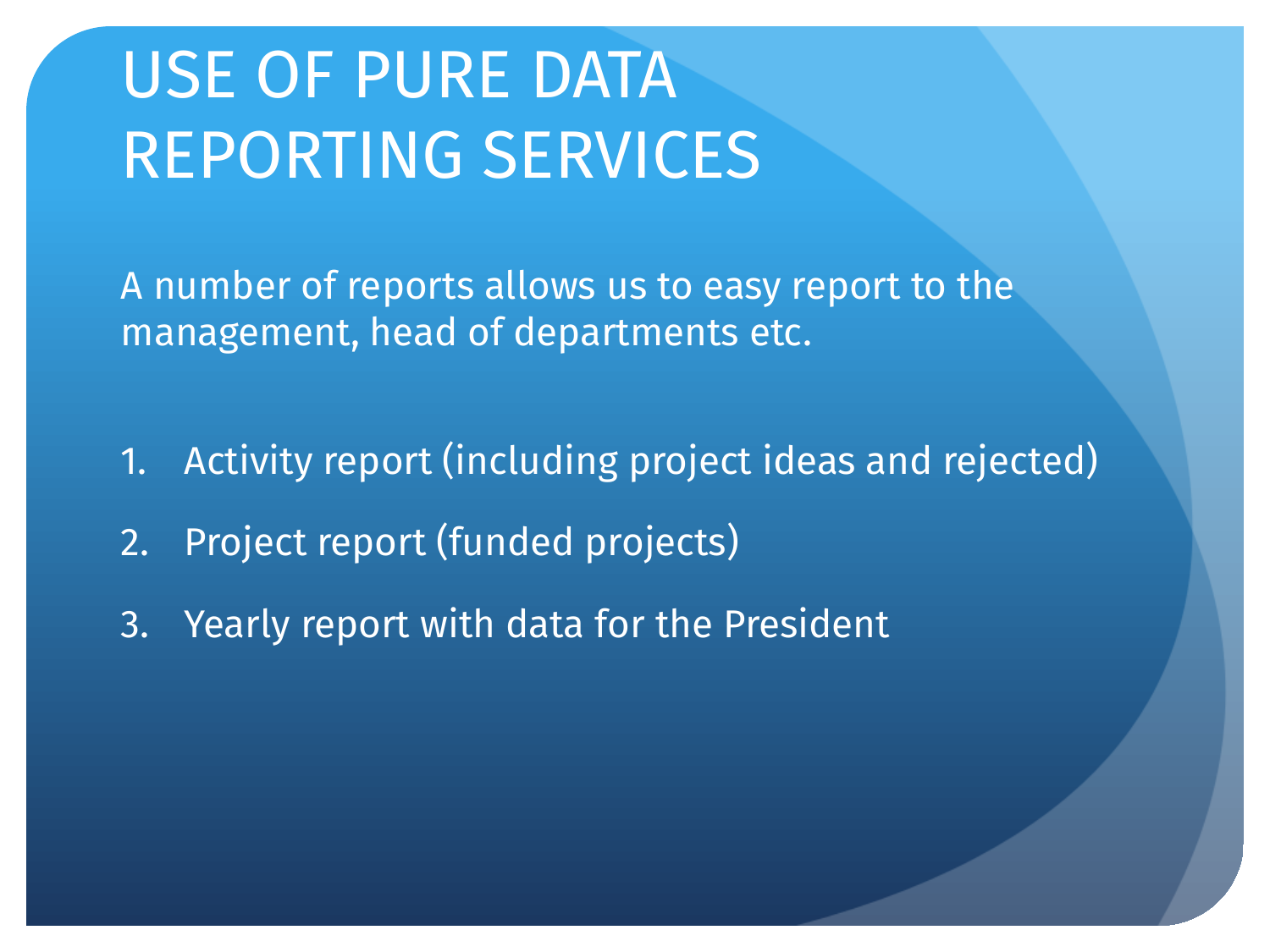

# USE OF PURE DATA REPORTING SERVICES
A number of reports allows us to easy report to the management, head of departments etc.
Activity report (including project ideas and rejected)
Project report (funded projects)
Yearly report with data for the President